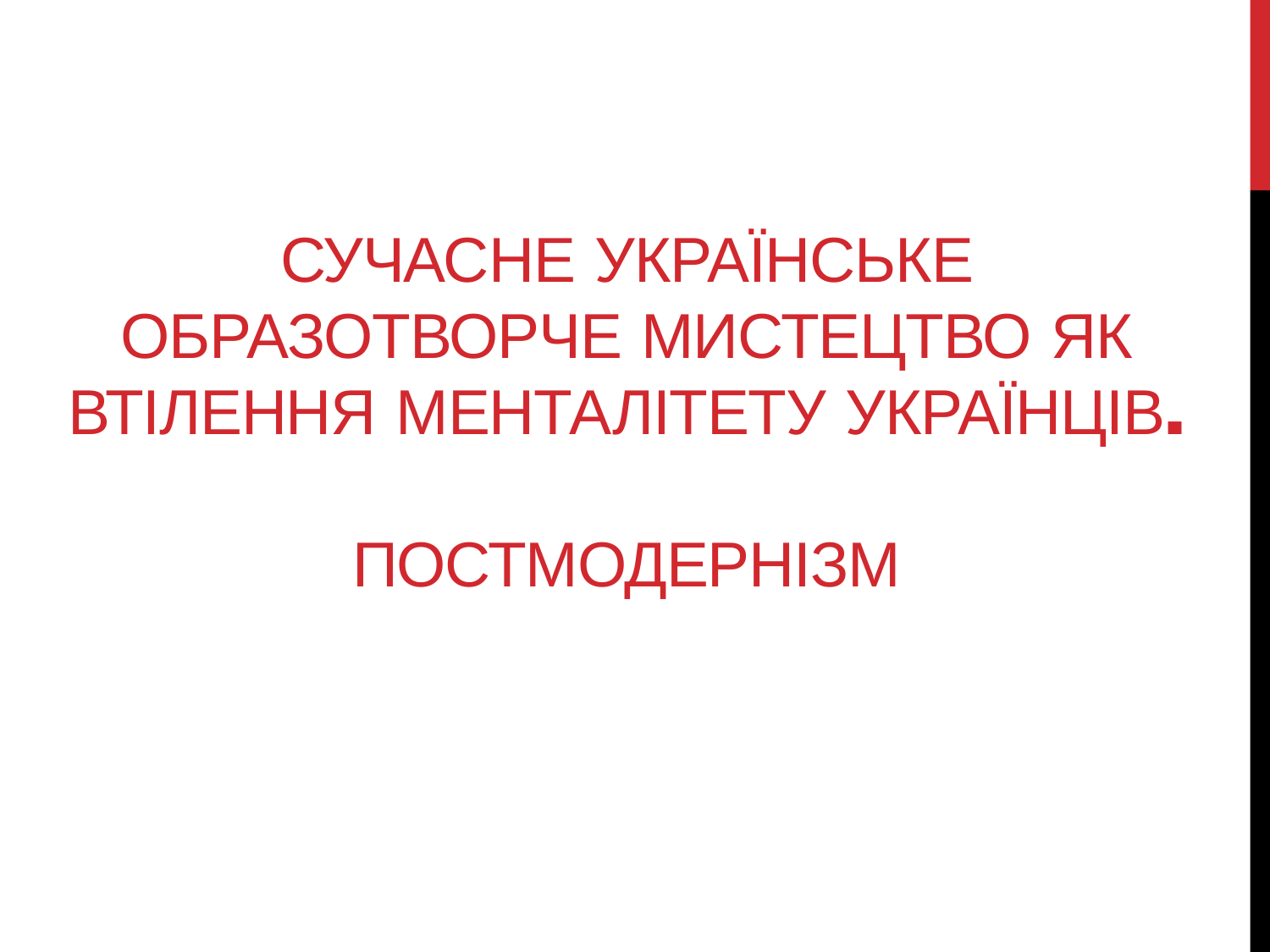

# Сучасне українське образотворче мистецтво як втілення менталітету українців. Постмодернізм